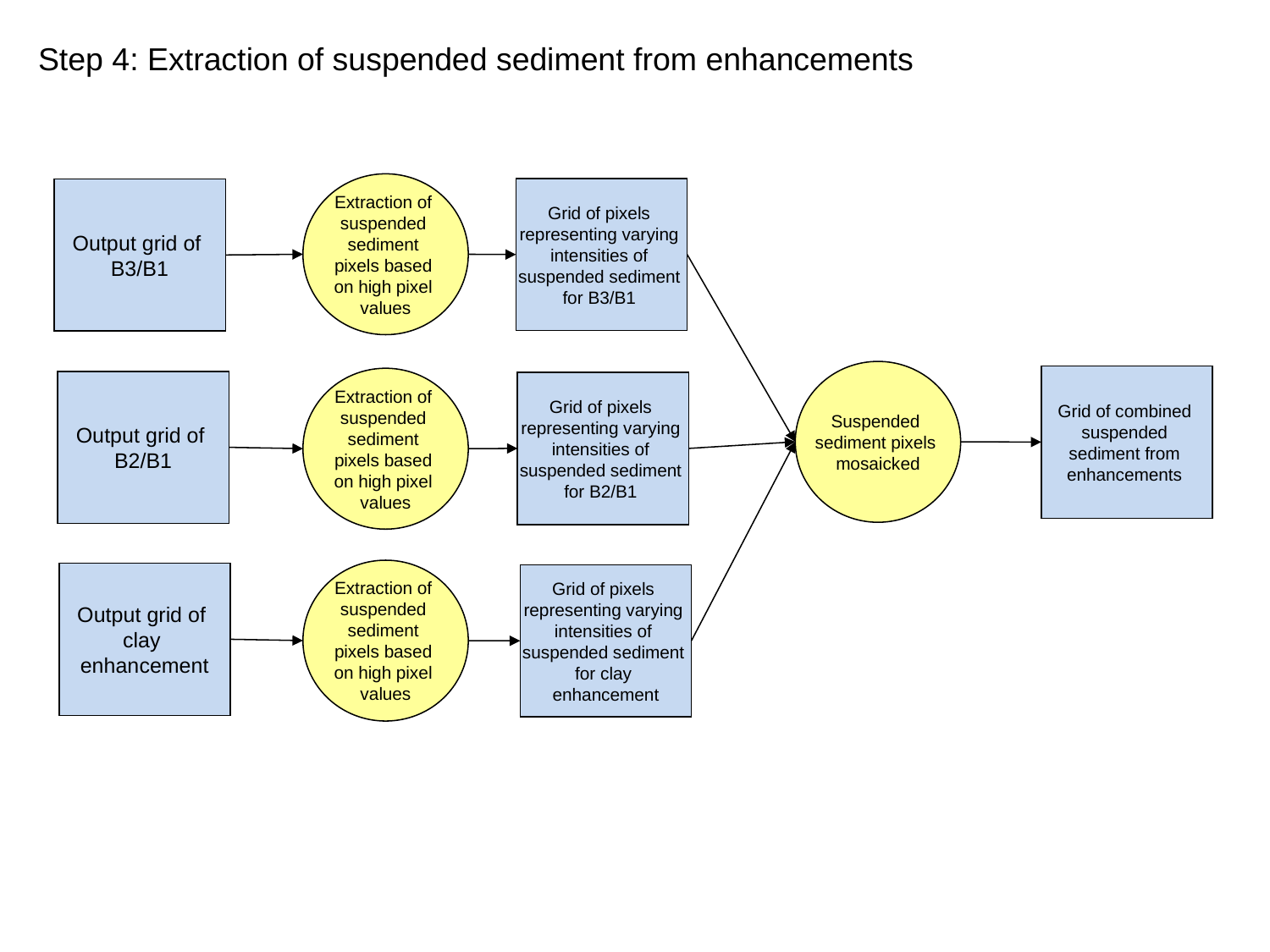

Step 4: Extraction of suspended sediment from enhancements
Extraction of
suspended
sediment
pixels based
on high pixel
values
Grid of pixels
representing varying
intensities of
suspended sediment
for B3/B1
Output grid of
B3/B1
Suspended
sediment pixels
mosaicked
Grid of combined
suspended
sediment from
enhancements
Extraction of
suspended
sediment
pixels based
on high pixel
values
Output grid of
B2/B1
Grid of pixels
representing varying
intensities of
suspended sediment
for B2/B1
Extraction of
suspended
sediment
pixels based
on high pixel
values
Output grid of
clay
enhancement
Grid of pixels
representing varying
intensities of
suspended sediment
for clay
enhancement